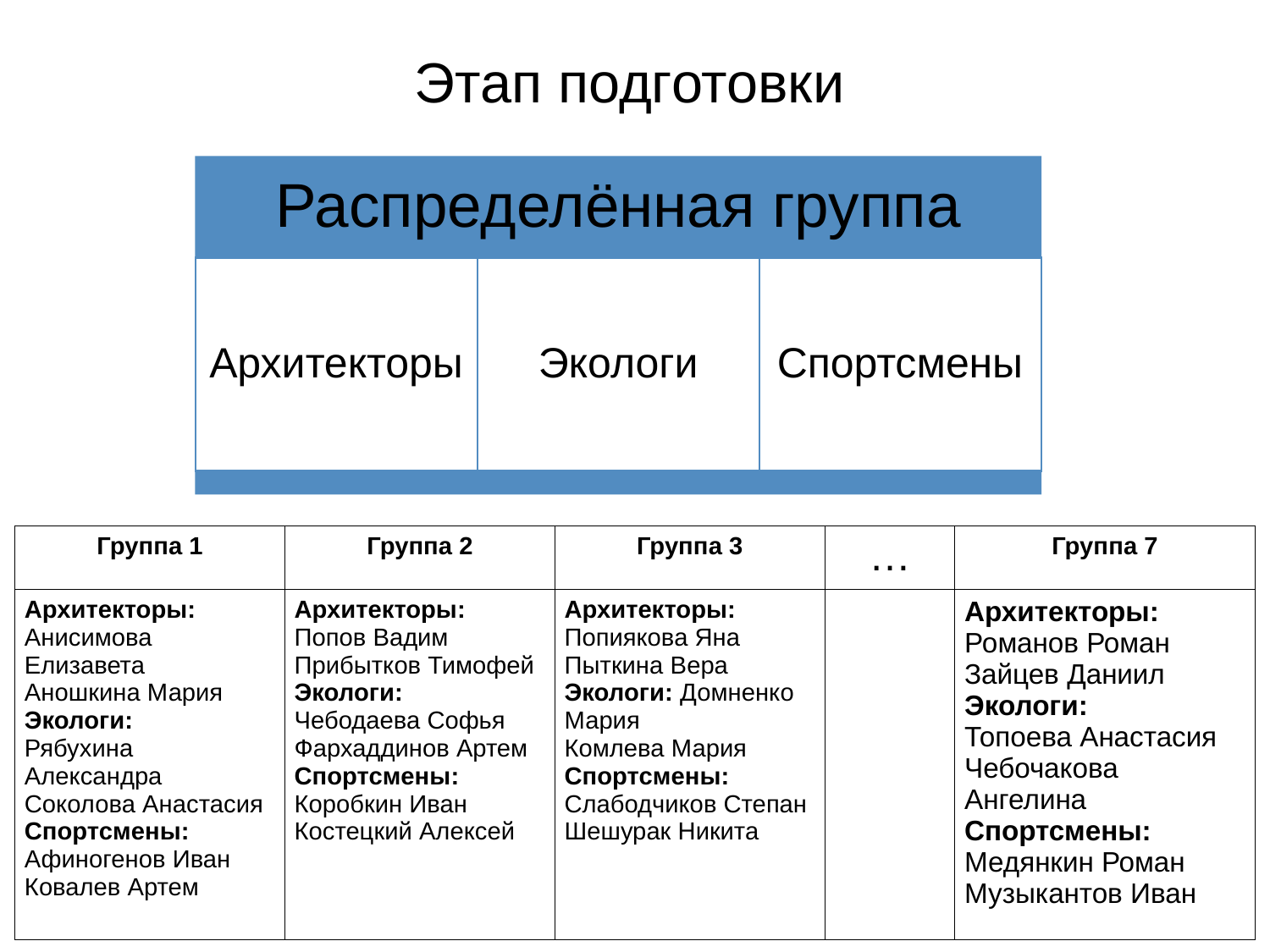

Этап подготовки
Распределённая группа
Архитекторы
Экологи
Спортсмены

| Группа 1 | Группа 2 | Группа 3 | … | Группа 7 |
| --- | --- | --- | --- | --- |
| Архитекторы: Анисимова Елизавета Аношкина Мария Экологи: Рябухина Александра Соколова Анастасия Спортсмены: Афиногенов Иван Ковалев Артем | Архитекторы: Попов Вадим Прибытков Тимофей Экологи: Чебодаева Софья Фархаддинов Артем Спортсмены: Коробкин Иван Костецкий Алексей | Архитекторы: Попиякова Яна Пыткина Вера Экологи: Домненко Мария Комлева Мария Спортсмены: Слабодчиков Степан Шешурак Никита |  | Архитекторы: Романов Роман Зайцев Даниил Экологи: Топоева Анастасия Чебочакова Ангелина Спортсмены: Медянкин Роман Музыкантов Иван |